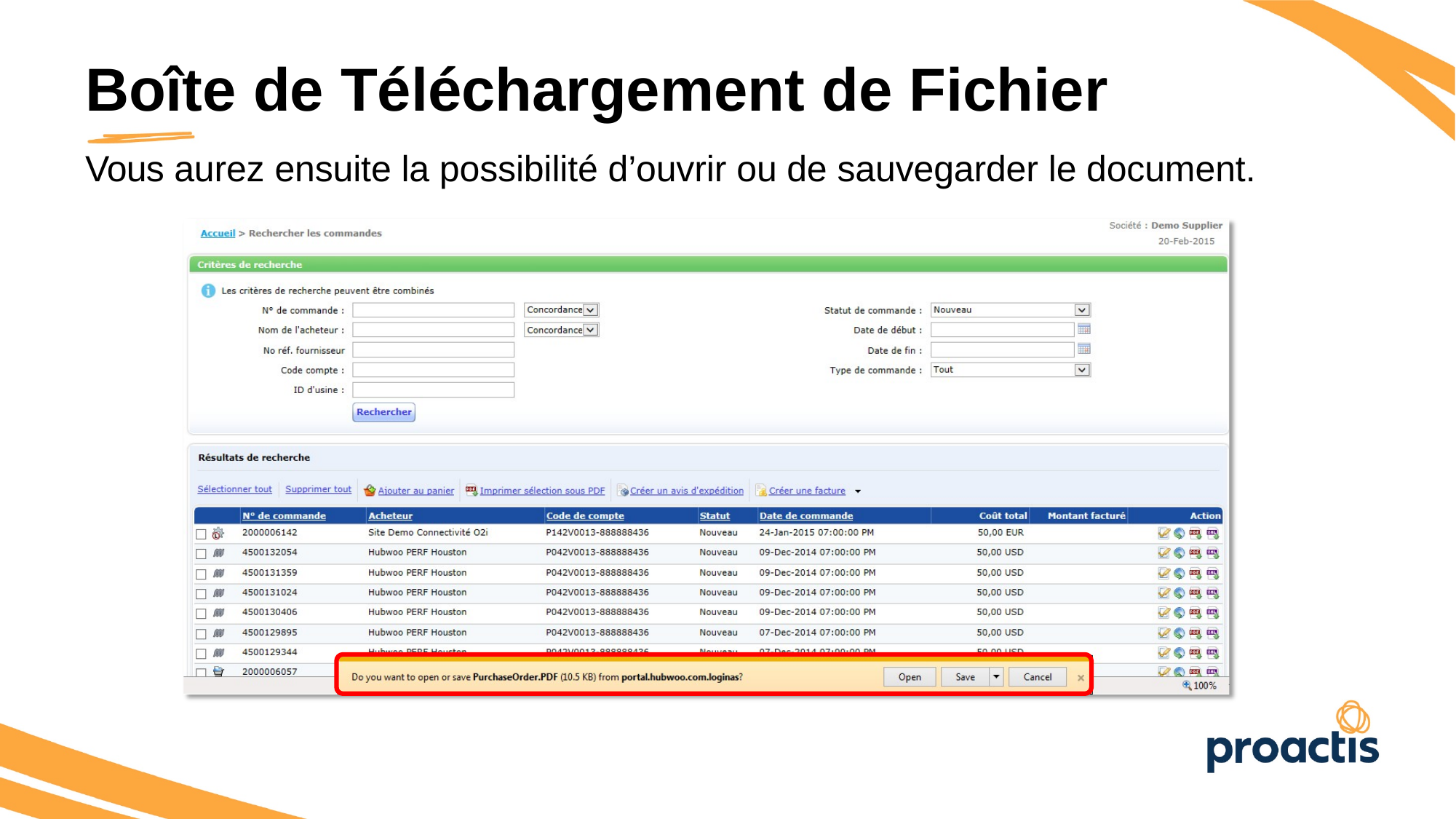

Boîte de Téléchargement de Fichier
Boîte de Téléchargement de Fichier
Vous aurez ensuite la possibilité d’ouvrir ou de sauvegarder le document.